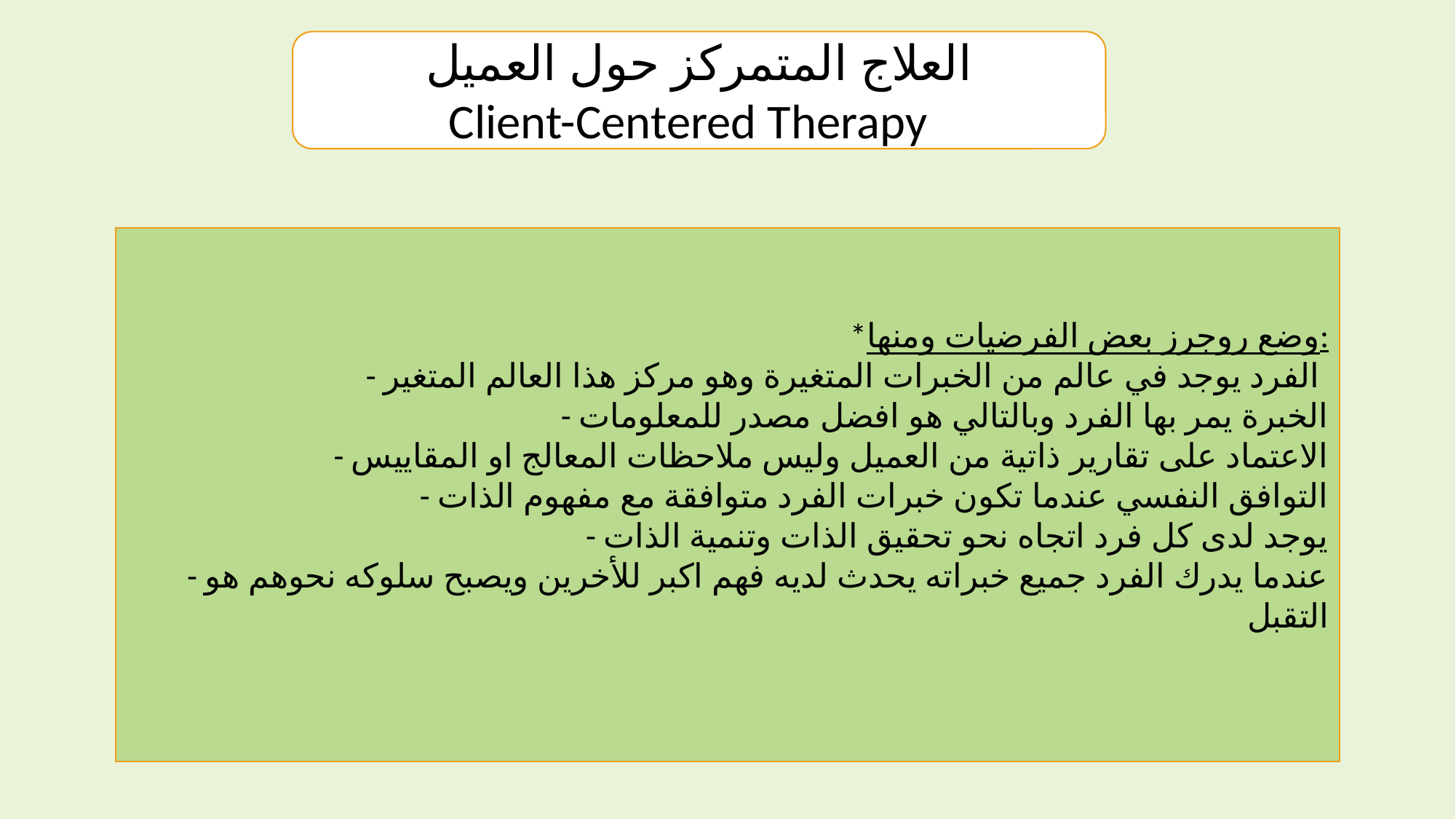

العلاج المتمركز حول العميل
Client-Centered Therapy
*وضع روجرز بعض الفرضيات ومنها:
- الفرد يوجد في عالم من الخبرات المتغيرة وهو مركز هذا العالم المتغير
- الخبرة يمر بها الفرد وبالتالي هو افضل مصدر للمعلومات
- الاعتماد على تقارير ذاتية من العميل وليس ملاحظات المعالج او المقاييس
- التوافق النفسي عندما تكون خبرات الفرد متوافقة مع مفهوم الذات
 - يوجد لدى كل فرد اتجاه نحو تحقيق الذات وتنمية الذات
- عندما يدرك الفرد جميع خبراته يحدث لديه فهم اكبر للأخرين ويصبح سلوكه نحوهم هو التقبل